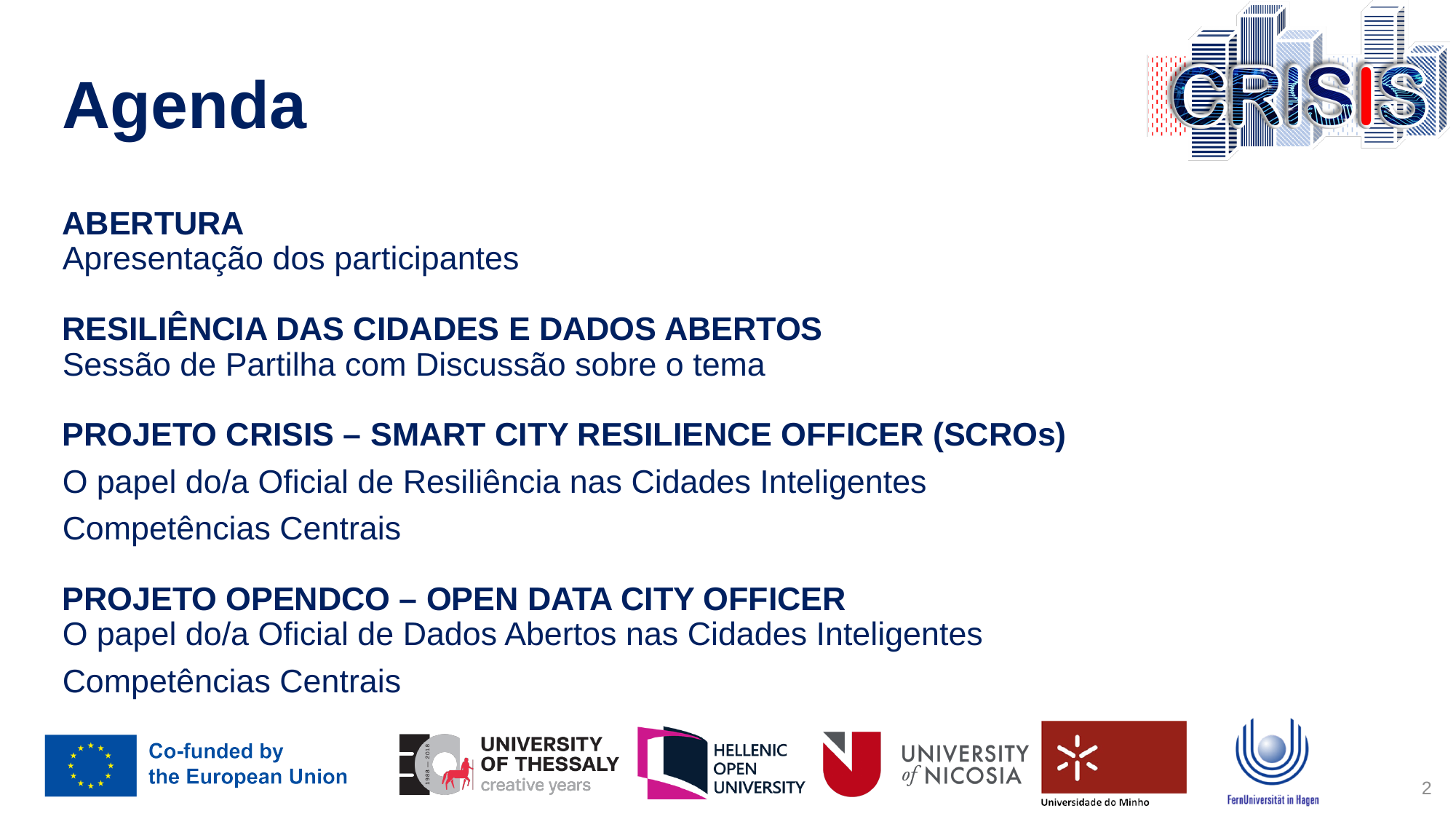

# Agenda
ABERTURA
Apresentação dos participantes
RESILIÊNCIA DAS CIDADES E DADOS ABERTOS
Sessão de Partilha com Discussão sobre o tema
PROJETO CRISIS – SMART CITY RESILIENCE OFFICER (SCROs)
O papel do/a Oficial de Resiliência nas Cidades Inteligentes
Competências Centrais
PROJETO OPENDCO – OPEN DATA CITY OFFICER
O papel do/a Oficial de Dados Abertos nas Cidades Inteligentes
Competências Centrais
2